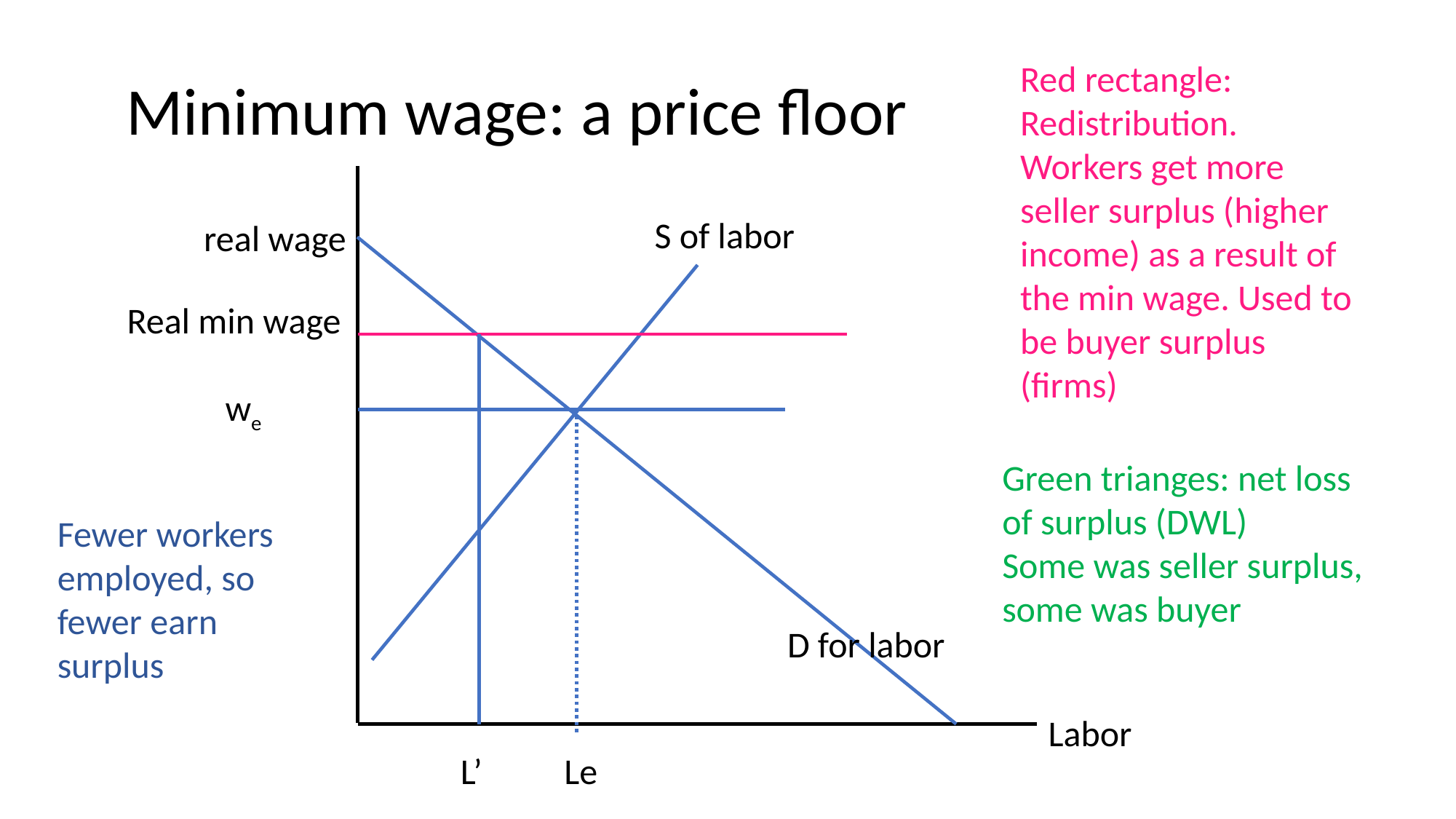

# Minimum wage: a price floor
Red rectangle:
Redistribution. Workers get more seller surplus (higher income) as a result of the min wage. Used to be buyer surplus (firms)
S of labor
   real wage
Real min wage

            we
Green trianges: net loss of surplus (DWL)
Some was seller surplus, some was buyer
Fewer workers employed, so fewer earn surplus
D for labor
Labor
   L’          Le